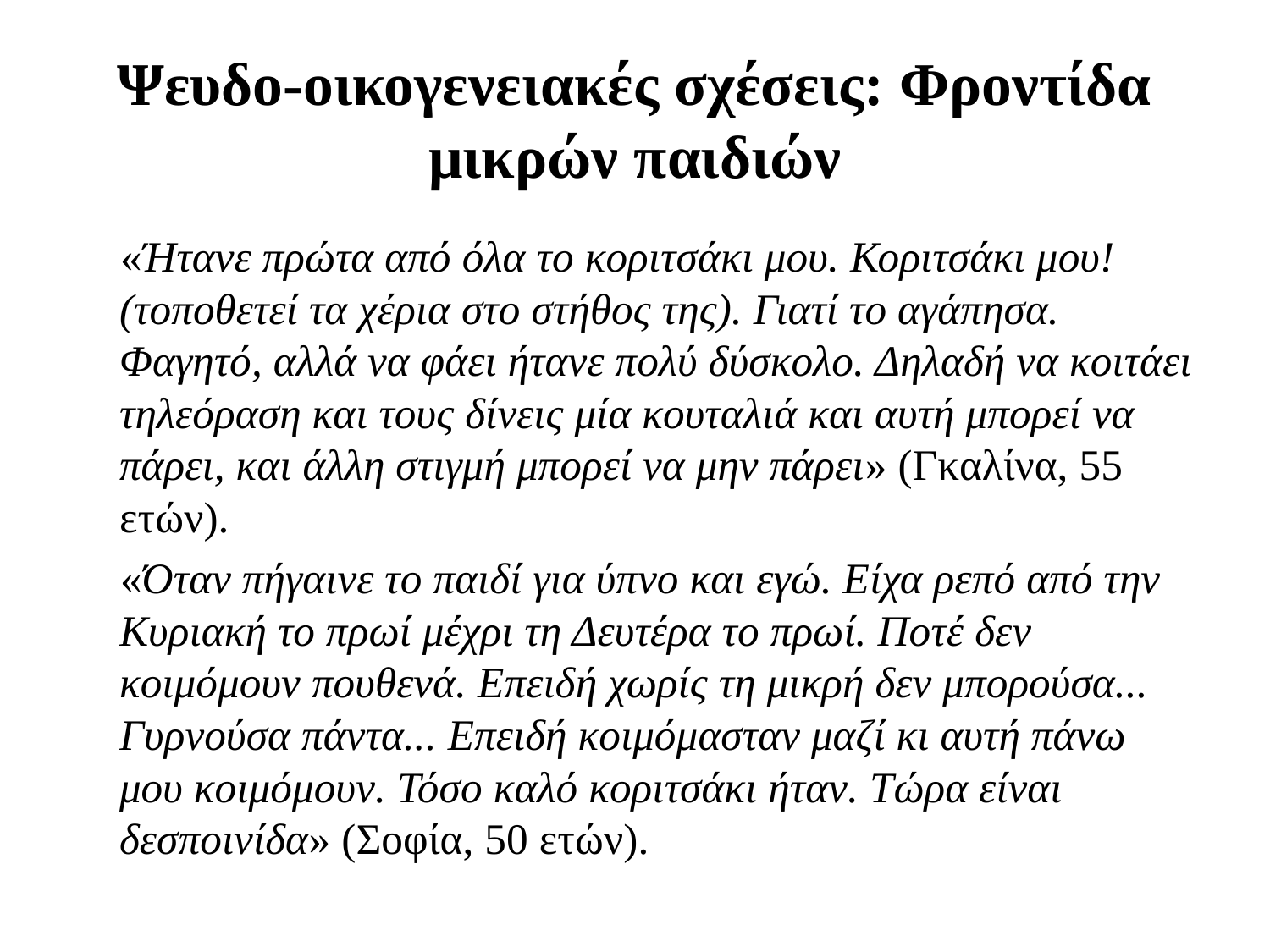

# Ψευδο-οικογενειακές σχέσεις: Φροντίδα μικρών παιδιών
    «Ήτανε πρώτα από όλα το κοριτσάκι μου. Κοριτσάκι μου! (τοποθετεί τα χέρια στο στήθος της). Γιατί το αγάπησα. Φαγητό, αλλά να φάει ήτανε πολύ δύσκολο. Δηλαδή να κοιτάει τηλεόραση και τους δίνεις μία κουταλιά και αυτή μπορεί να πάρει, και άλλη στιγμή μπορεί να μην πάρει» (Γκαλίνα, 55 ετών).
    «Όταν πήγαινε το παιδί για ύπνο και εγώ. Είχα ρεπό από την Κυριακή το πρωί μέχρι τη Δευτέρα το πρωί. Ποτέ δεν κοιμόμουν πουθενά. Επειδή χωρίς τη μικρή δεν μπορούσα... Γυρνούσα πάντα... Επειδή κοιμόμασταν μαζί κι αυτή πάνω μου κοιμόμουν. Τόσο καλό κοριτσάκι ήταν. Τώρα είναι δεσποινίδα» (Σοφία, 50 ετών).